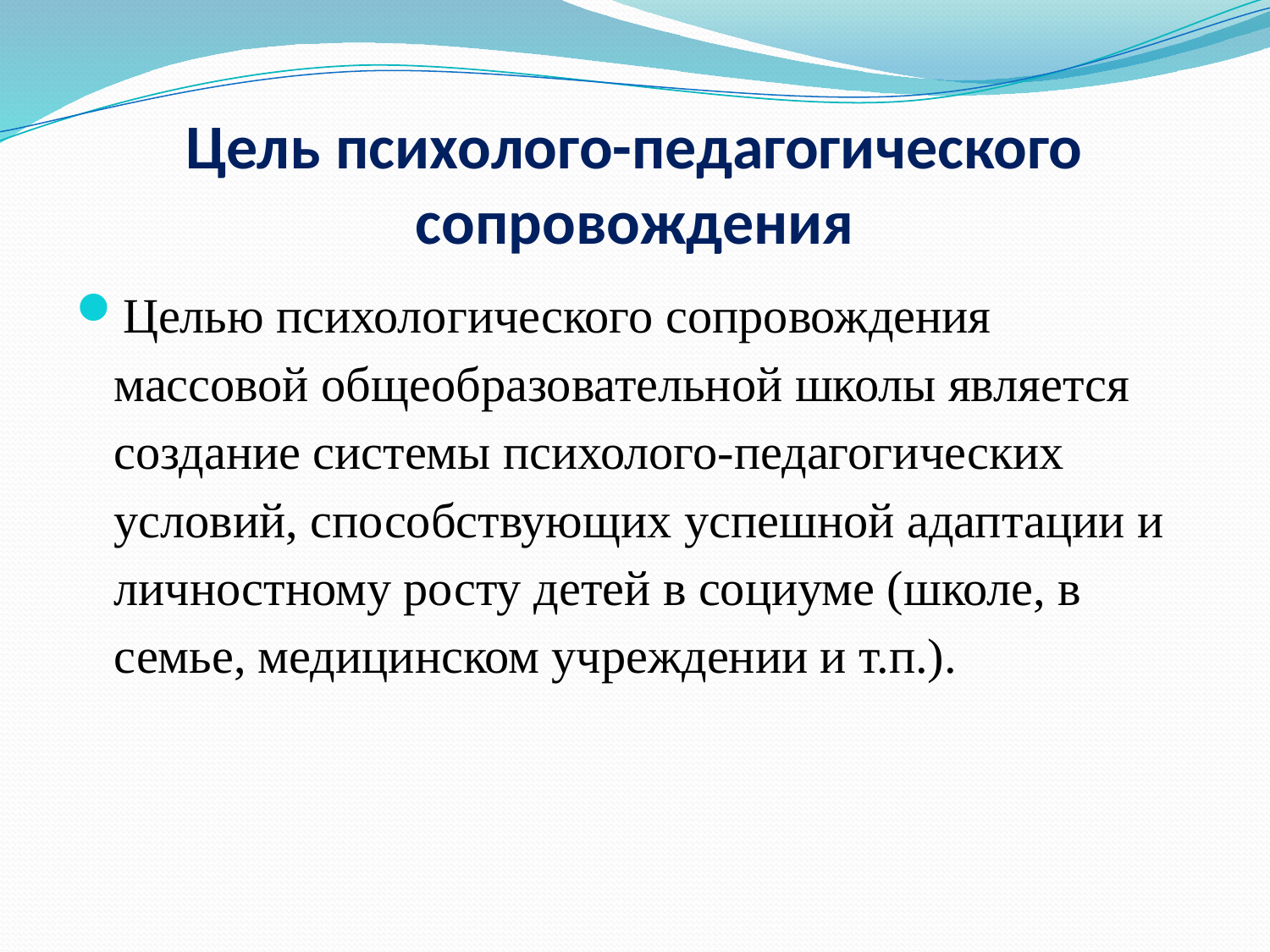

# Цель психолого-педагогического сопровождения
Целью психологического сопровождения массовой общеобразовательной школы является создание системы психолого-педагоги­ческих условий, способствующих успеш­ной адаптации и личностному росту детей в социуме (школе, в семье, медицинском учреждении и т.п.).